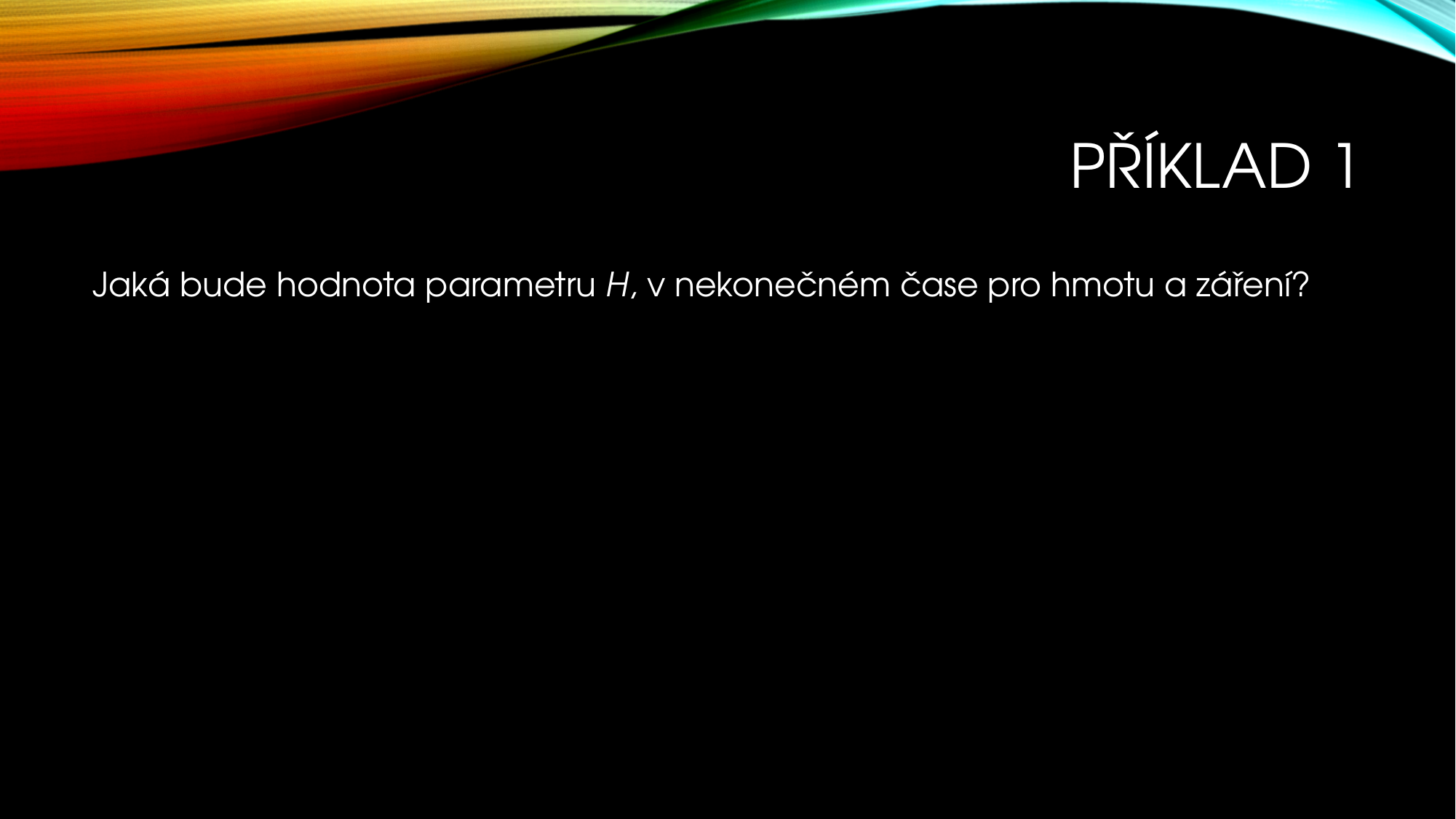

# Příklad 1
Jaká bude hodnota parametru H, v nekonečném čase pro hmotu a záření?